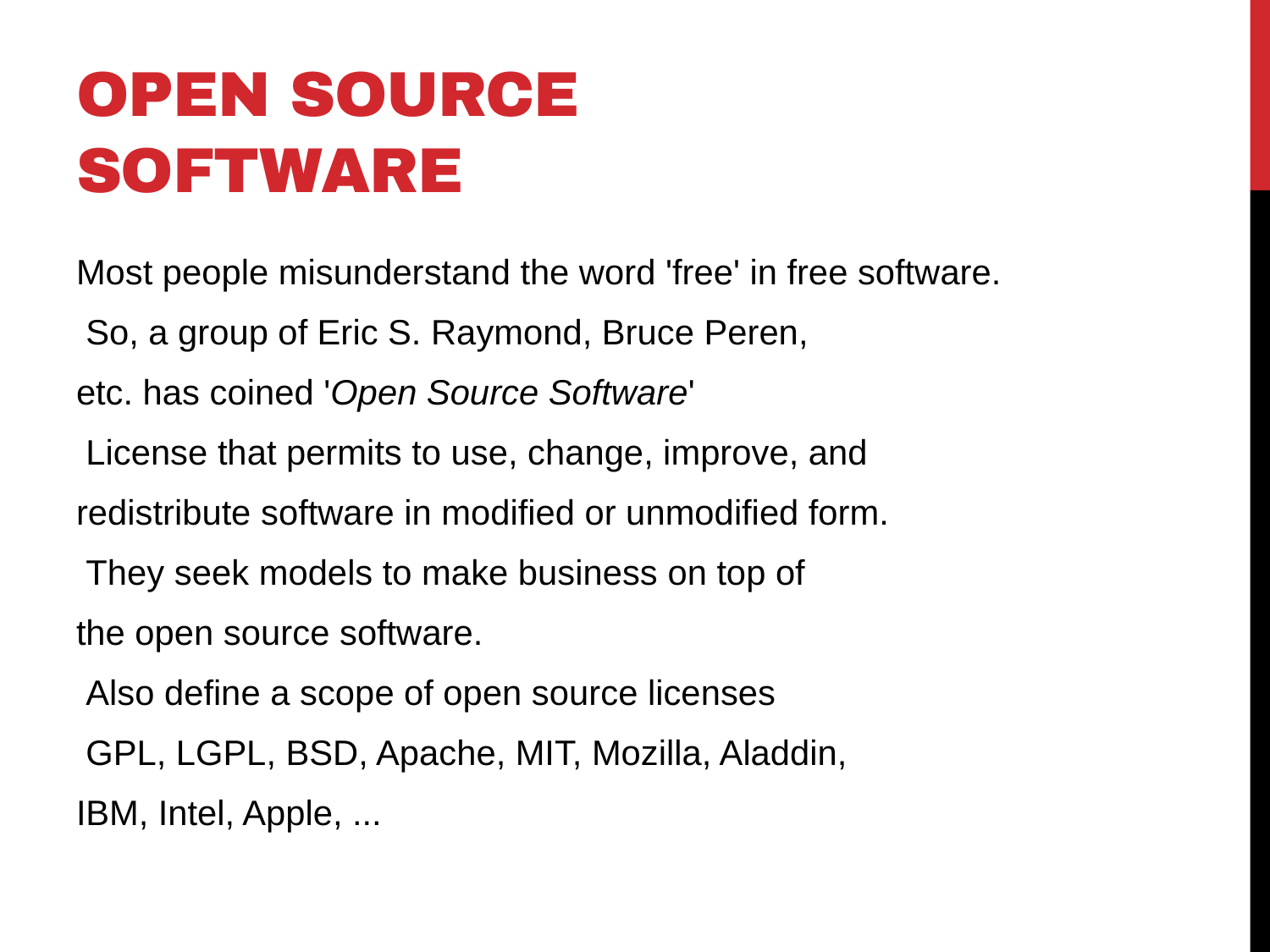

# Open Source Software
Most people misunderstand the word 'free' in free software.
 So, a group of Eric S. Raymond, Bruce Peren,
etc. has coined 'Open Source Software'
 License that permits to use, change, improve, and
redistribute software in modified or unmodified form.
 They seek models to make business on top of
the open source software.
 Also define a scope of open source licenses
 GPL, LGPL, BSD, Apache, MIT, Mozilla, Aladdin,
IBM, Intel, Apple, ...